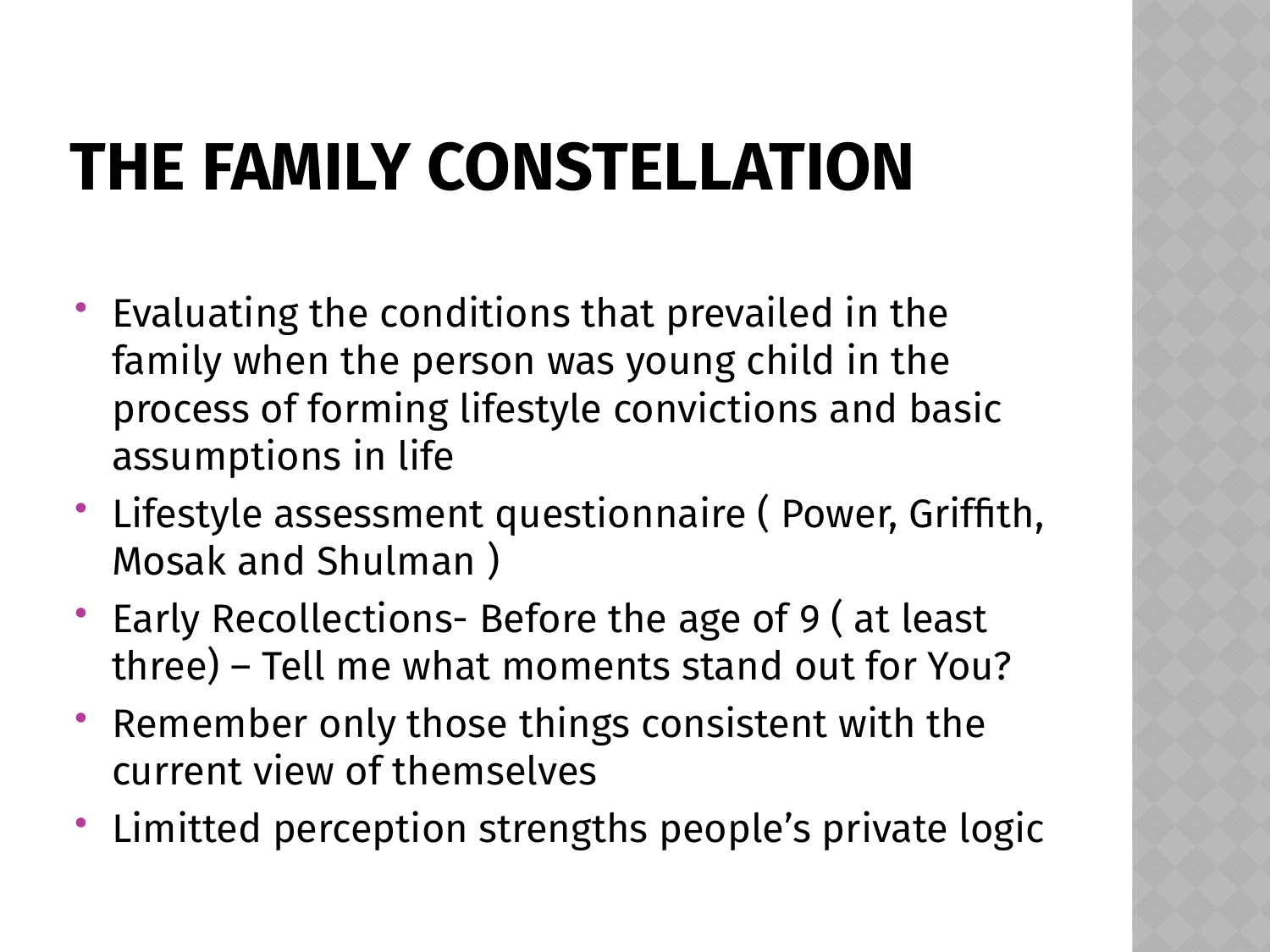

# The Family constellation

Evaluating the conditions that prevailed in the family when the person was young child in the process of forming lifestyle convictions and basic assumptions in life
Lifestyle assessment questionnaire ( Power, Griffith, Mosak and Shulman )
Early Recollections- Before the age of 9 ( at least three) – Tell me what moments stand out for You?
Remember only those things consistent with the current view of themselves
Limitted perception strengths people’s private logic